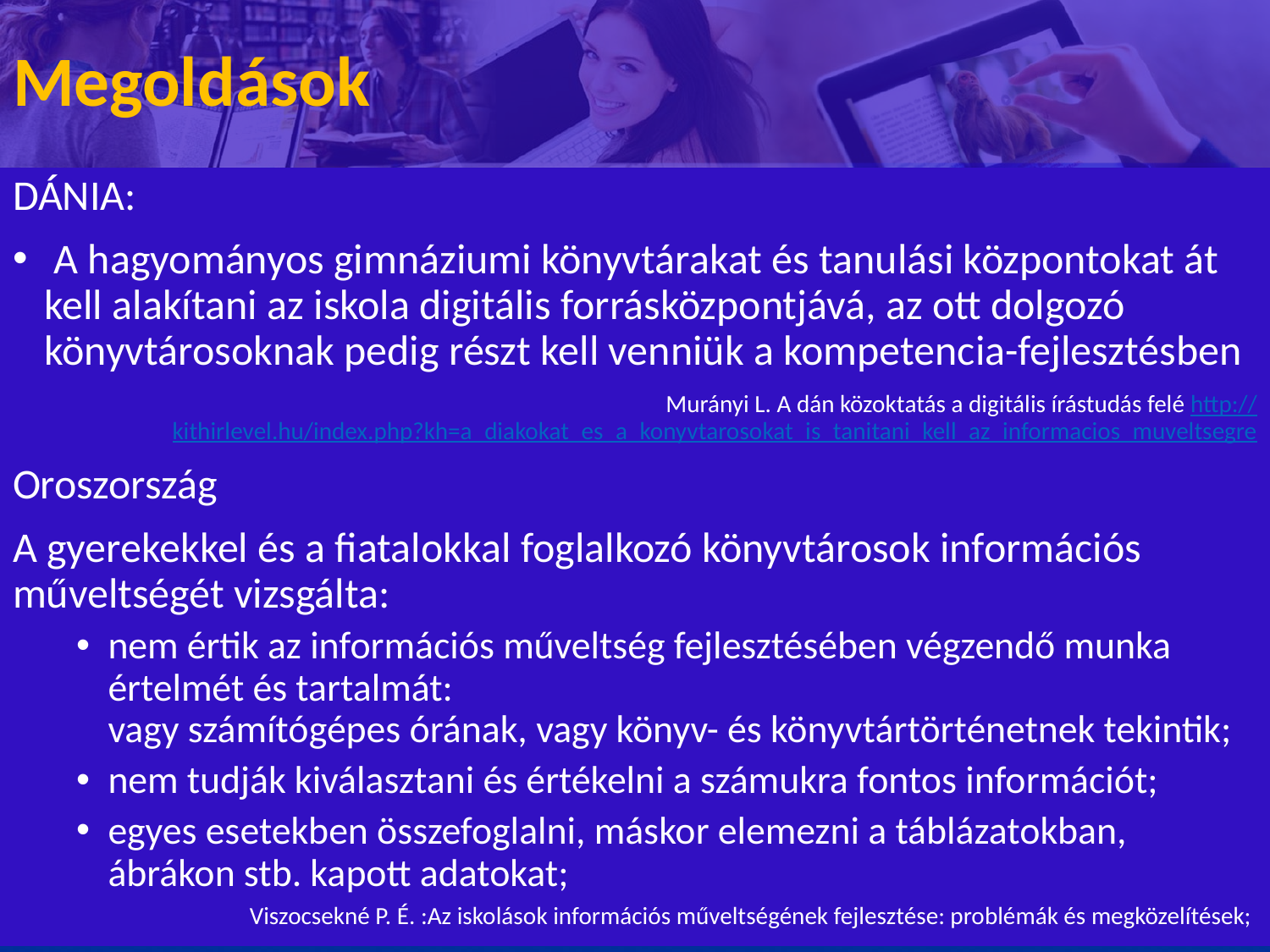

# Megoldások
DÁNIA:
 A hagyományos gimnáziumi könyvtárakat és tanulási központokat át kell alakítani az iskola digitális forrásközpontjává, az ott dolgozó könyvtárosoknak pedig részt kell venniük a kompetencia-fejlesztésben
Murányi L. A dán közoktatás a digitális írástudás felé http://kithirlevel.hu/index.php?kh=a_diakokat_es_a_konyvtarosokat_is_tanitani_kell_az_informacios_muveltsegre
Oroszország
A gyerekekkel és a fiatalokkal foglalkozó könyvtárosok információs műveltségét vizsgálta:
nem értik az információs műveltség fejlesztésében végzendő munka értelmét és tartalmát:
vagy számítógépes órának, vagy könyv- és könyvtártörténetnek tekintik;
nem tudják kiválasztani és értékelni a számukra fontos információt;
egyes esetekben összefoglalni, máskor elemezni a táblázatokban, ábrákon stb. kapott adatokat;
Viszocsekné P. É. :Az iskolások információs műveltségének fejlesztése: problémák és megközelítések;